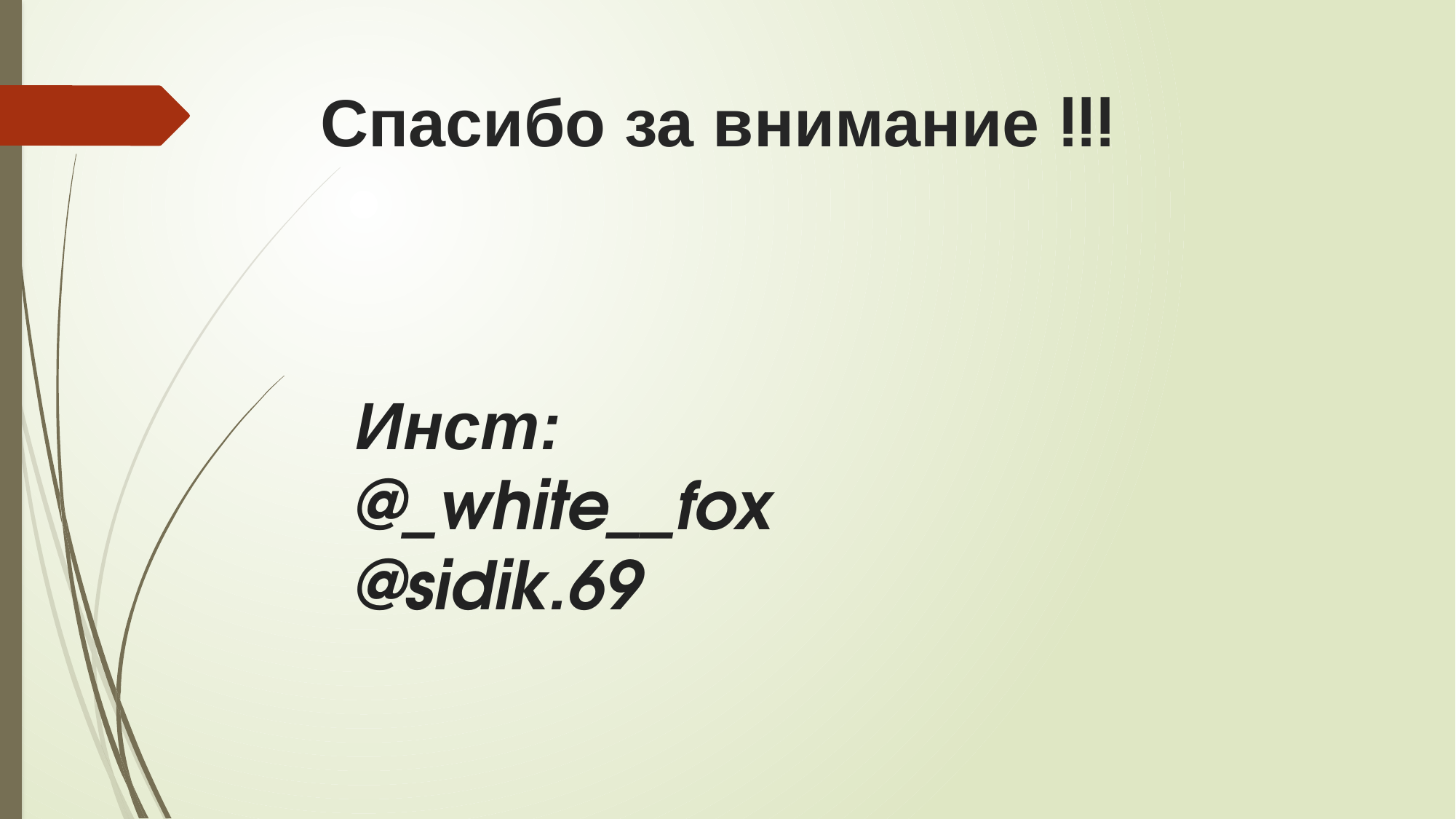

# Спасибо за внимание !!!
Инст:
@_white__fox
@sidik.69